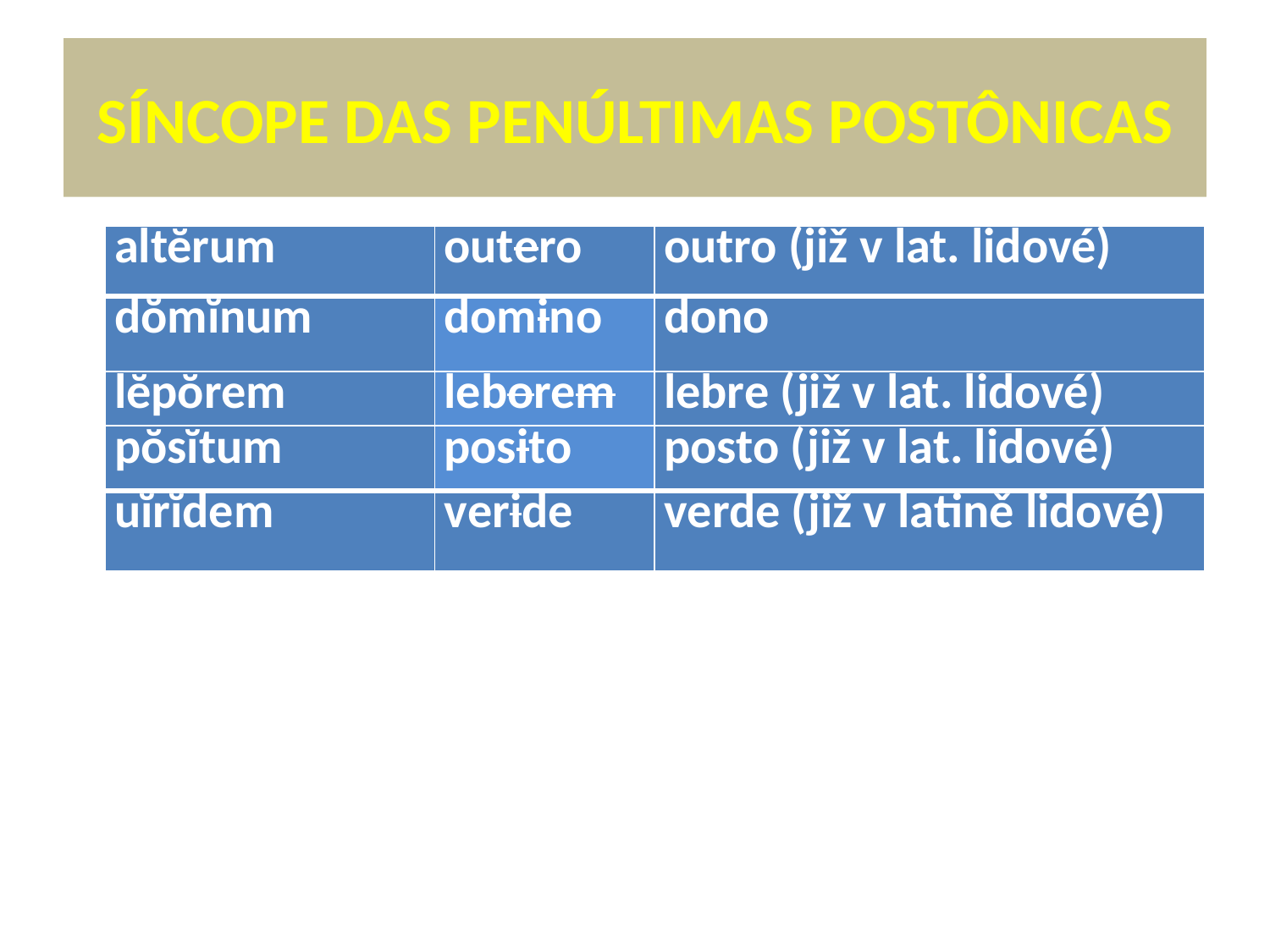

# SÍNCOPE DAS PENÚLTIMAS POSTÔNICAS

| altĕrum | outero | outro (již v lat. lidové) |
| --- | --- | --- |
| dŏmĭnum | domino | dono |
| lĕpŏrem | leborem | lebre (již v lat. lidové) |
| pŏsĭtum | posito | posto (již v lat. lidové) |
| uĭrĭdem | veride | verde (již v latině lidové) |